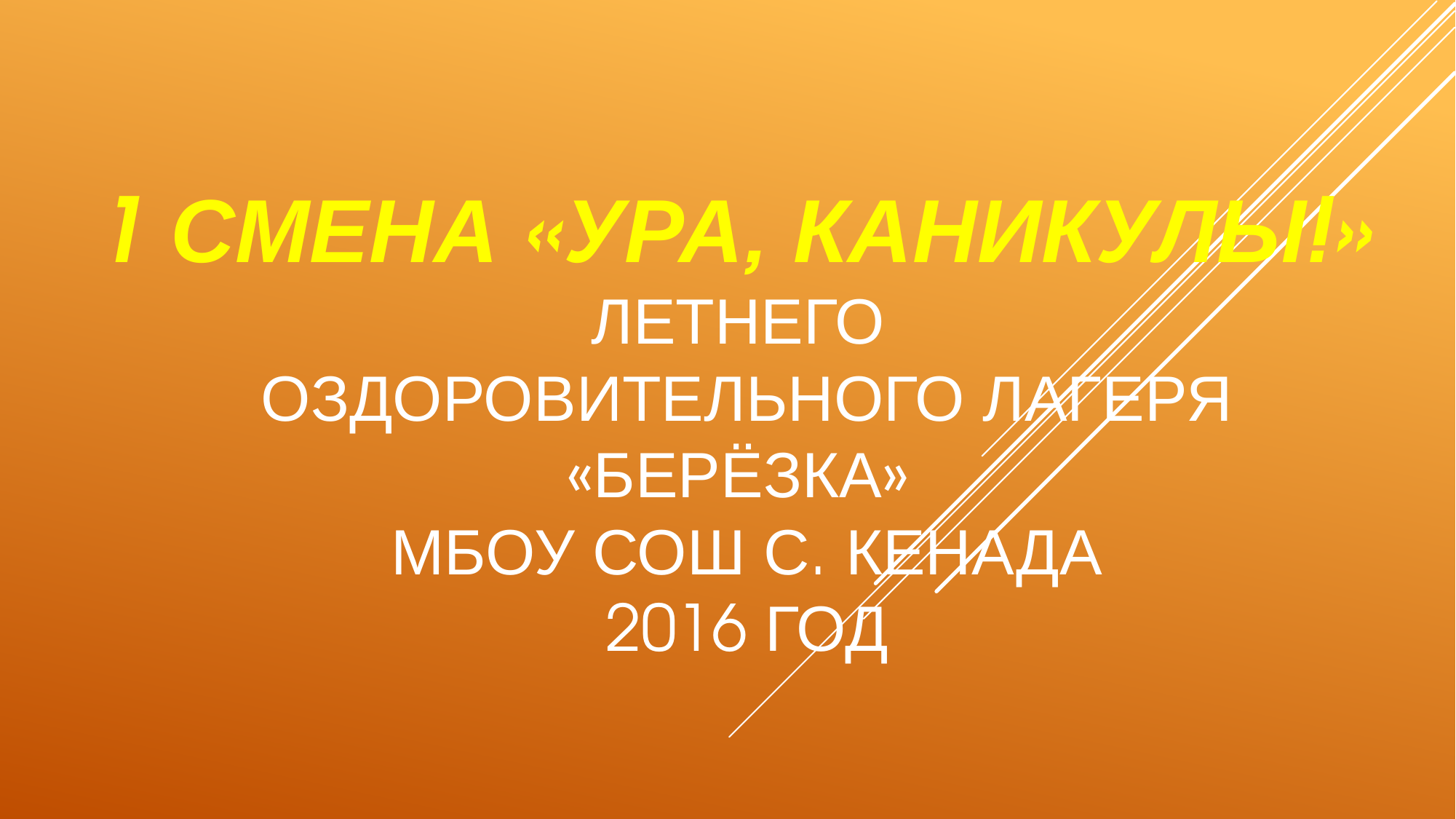

# 1 смена «Ура, каникулы!» летнего оздоровительного лагеря «Берёзка» МБОУ СОШ с. Кенада 2016 год